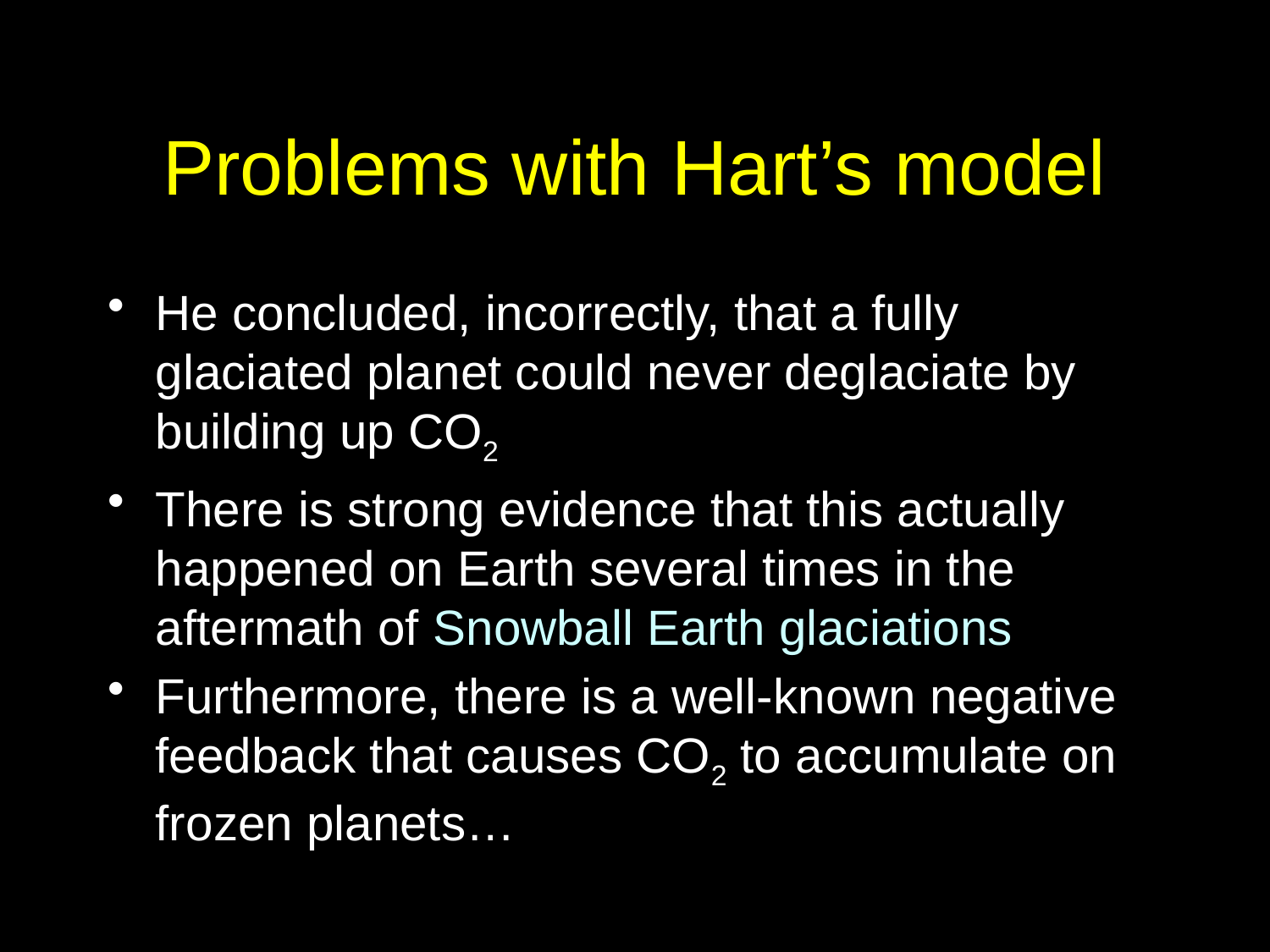

# Problems with Hart’s model
He concluded, incorrectly, that a fully glaciated planet could never deglaciate by building up CO2
There is strong evidence that this actually happened on Earth several times in the aftermath of Snowball Earth glaciations
Furthermore, there is a well-known negative feedback that causes CO2 to accumulate on frozen planets…